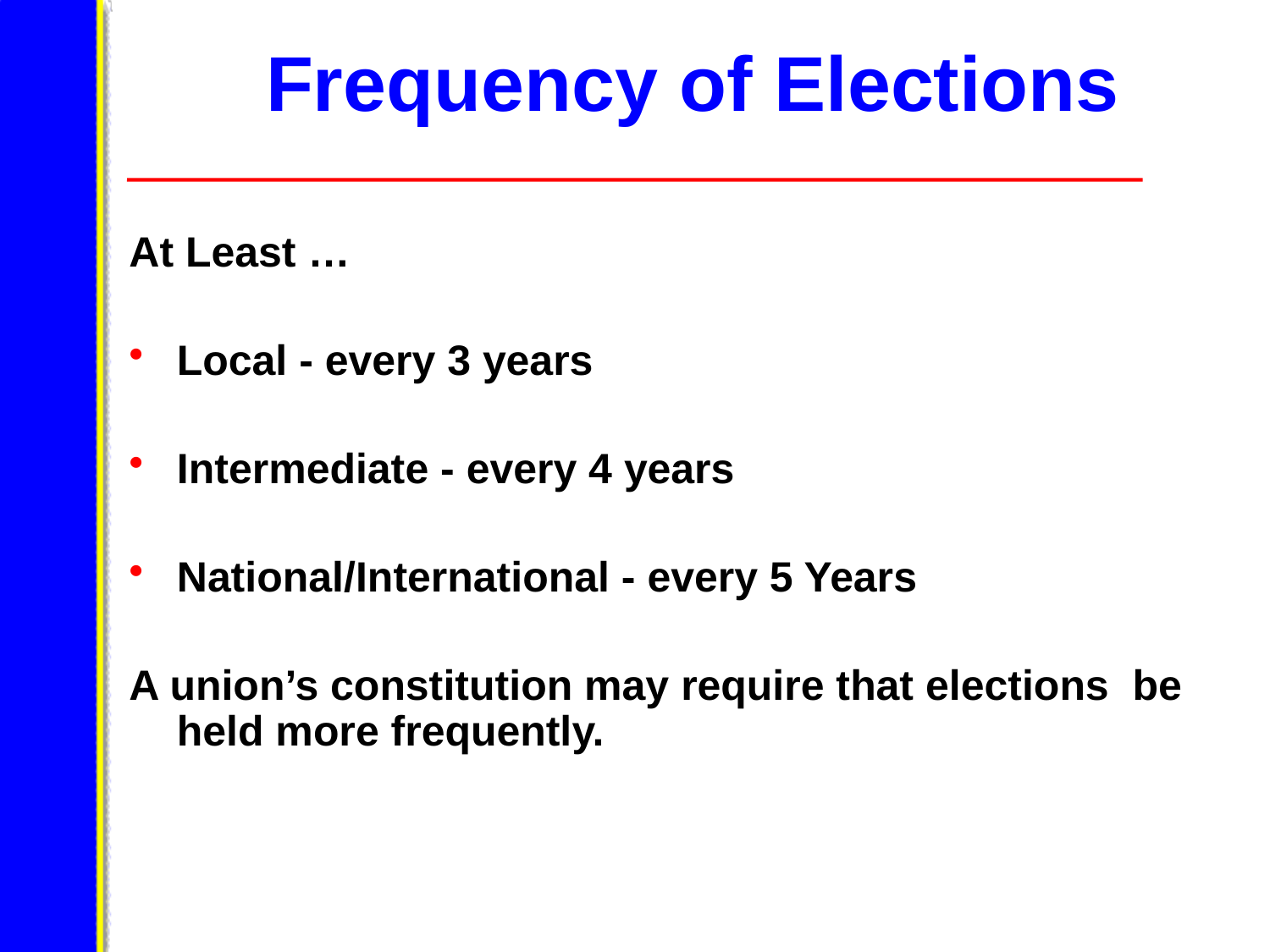

# Frequency of Elections

At Least …

Local - every 3 years

Intermediate - every 4 years

National/International - every 5 Years

A union’s constitution may require that elections  be held more frequently.